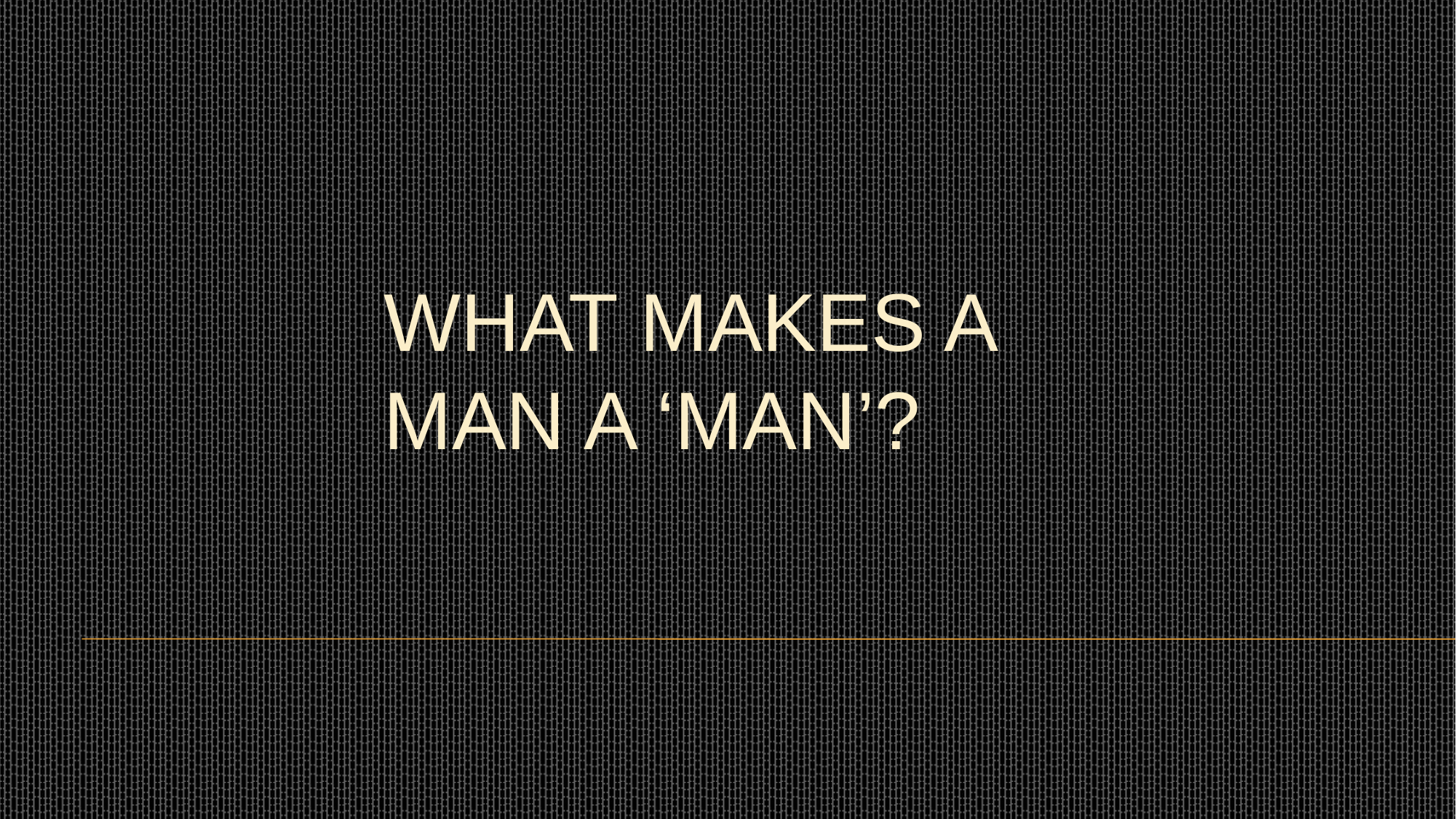

# What makes a man a ‘man’?